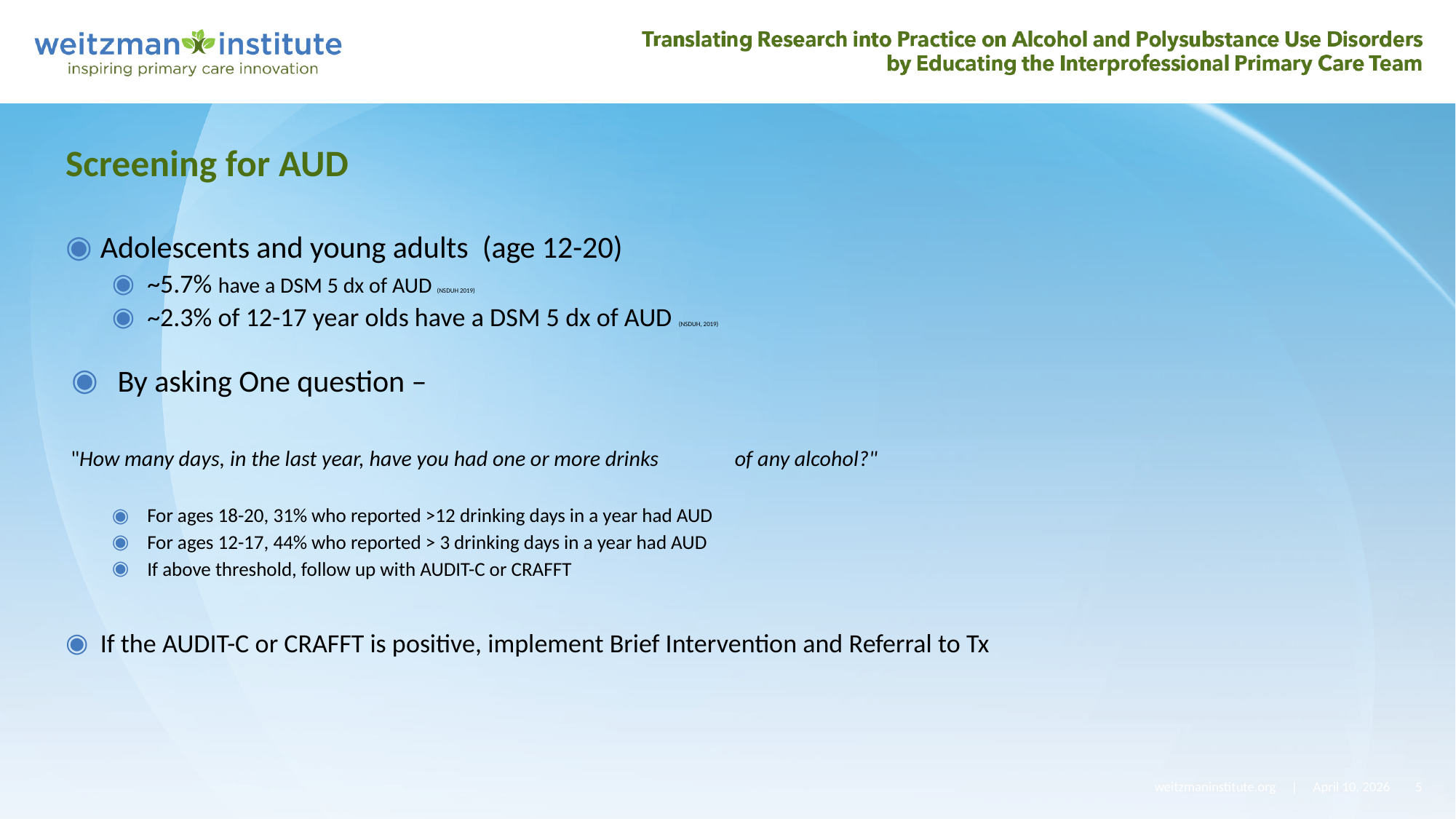

# Screening for AUD
Adolescents and young adults  (age 12-20)
~5.7% have a DSM 5 dx of AUD (NSDUH 2019)
~2.3% of 12-17 year olds have a DSM 5 dx of AUD (NSDUH, 2019)

By asking One question –

"How many days, in the last year, have you had one or more drinks 	of any alcohol?"

For ages 18-20, 31% who reported >12 drinking days in a year had AUD
For ages 12-17, 44% who reported > 3 drinking days in a year had AUD
If above threshold, follow up with AUDIT-C or CRAFFT

If the AUDIT-C or CRAFFT is positive, implement Brief Intervention and Referral to Tx